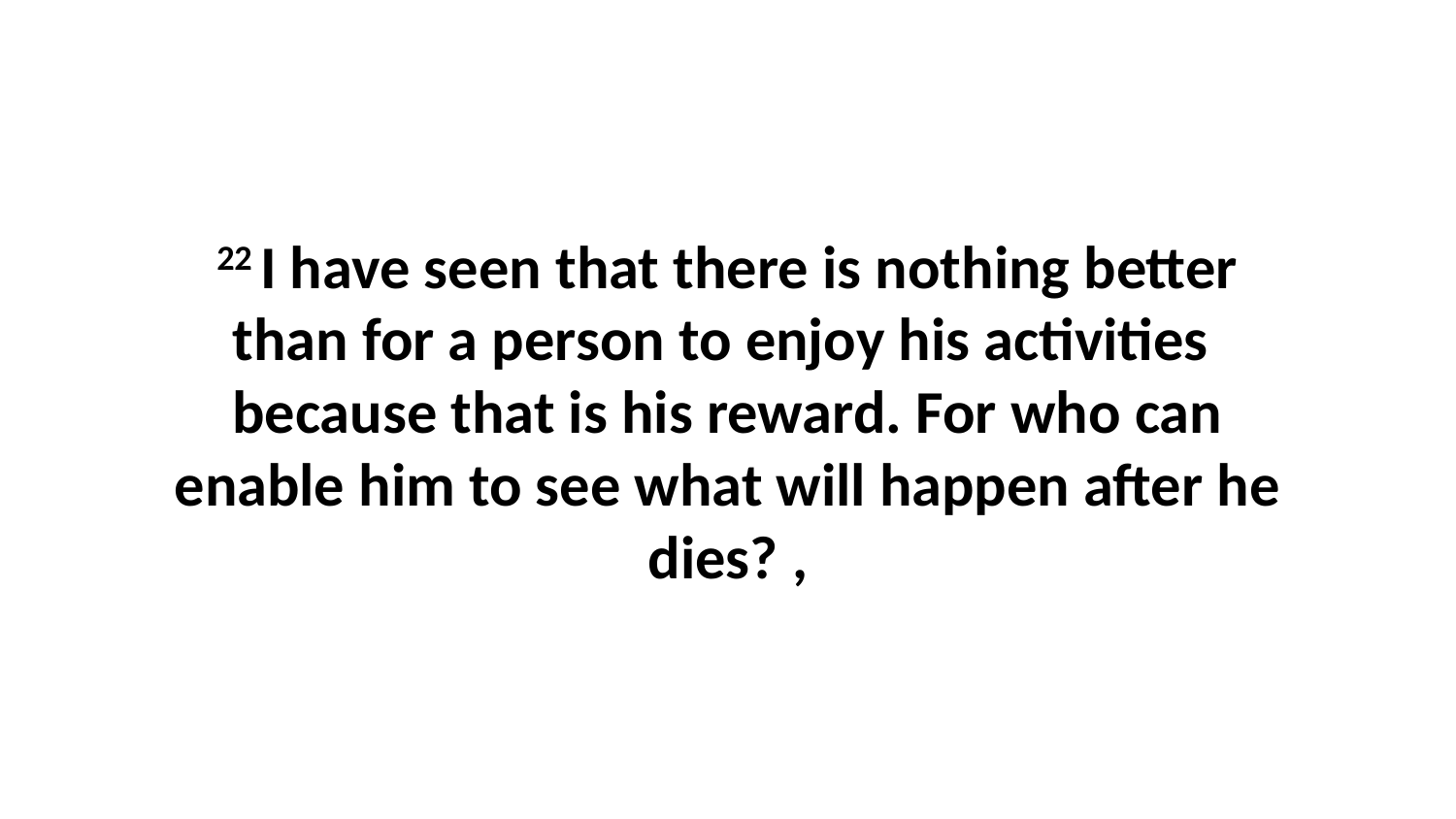

22 I have seen that there is nothing better than for a person to enjoy his activities  because that is his reward. For who can enable him to see what will happen after he dies? ,